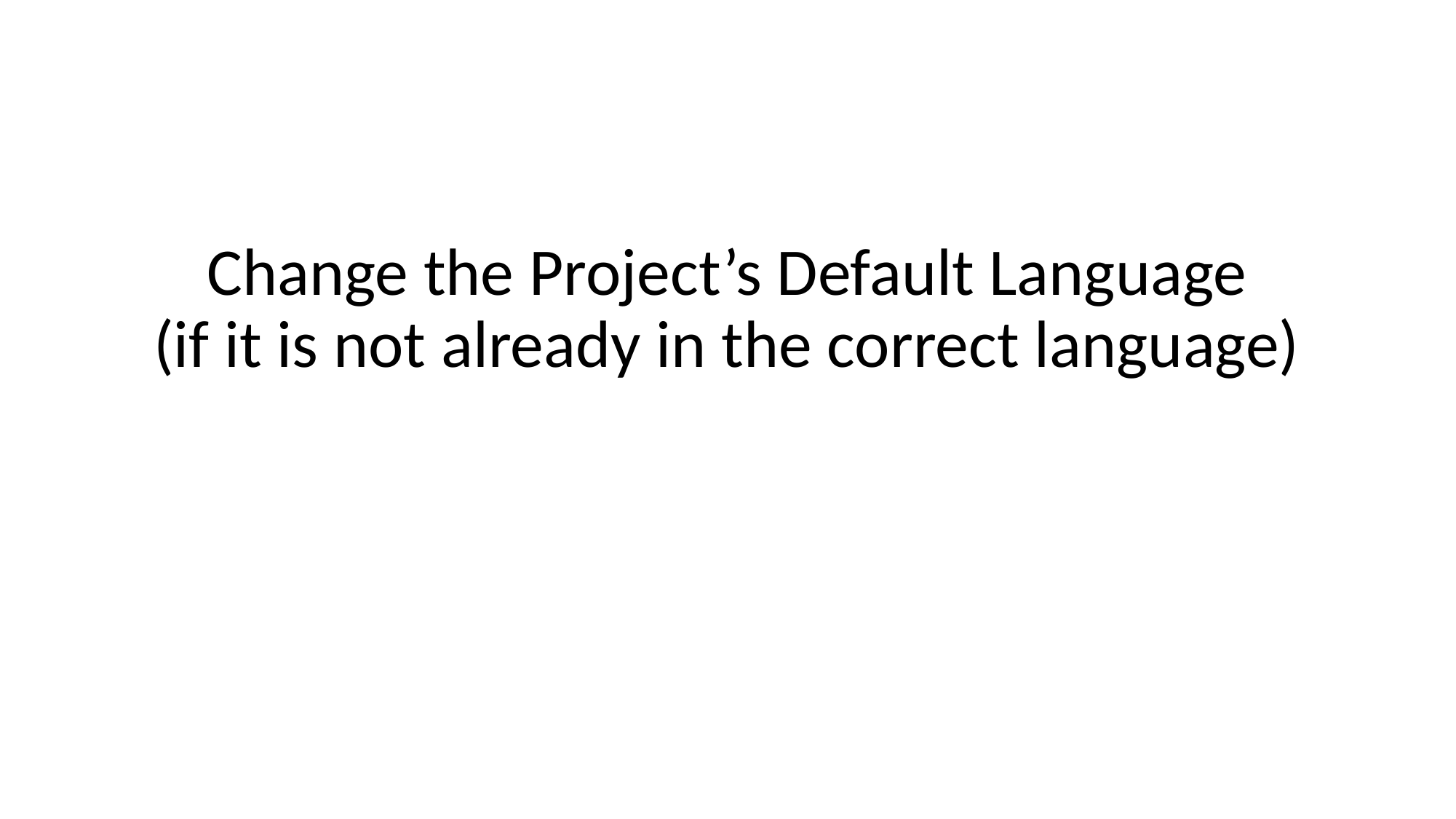

# Change the Project’s Default Language (if it is not already in the correct language)